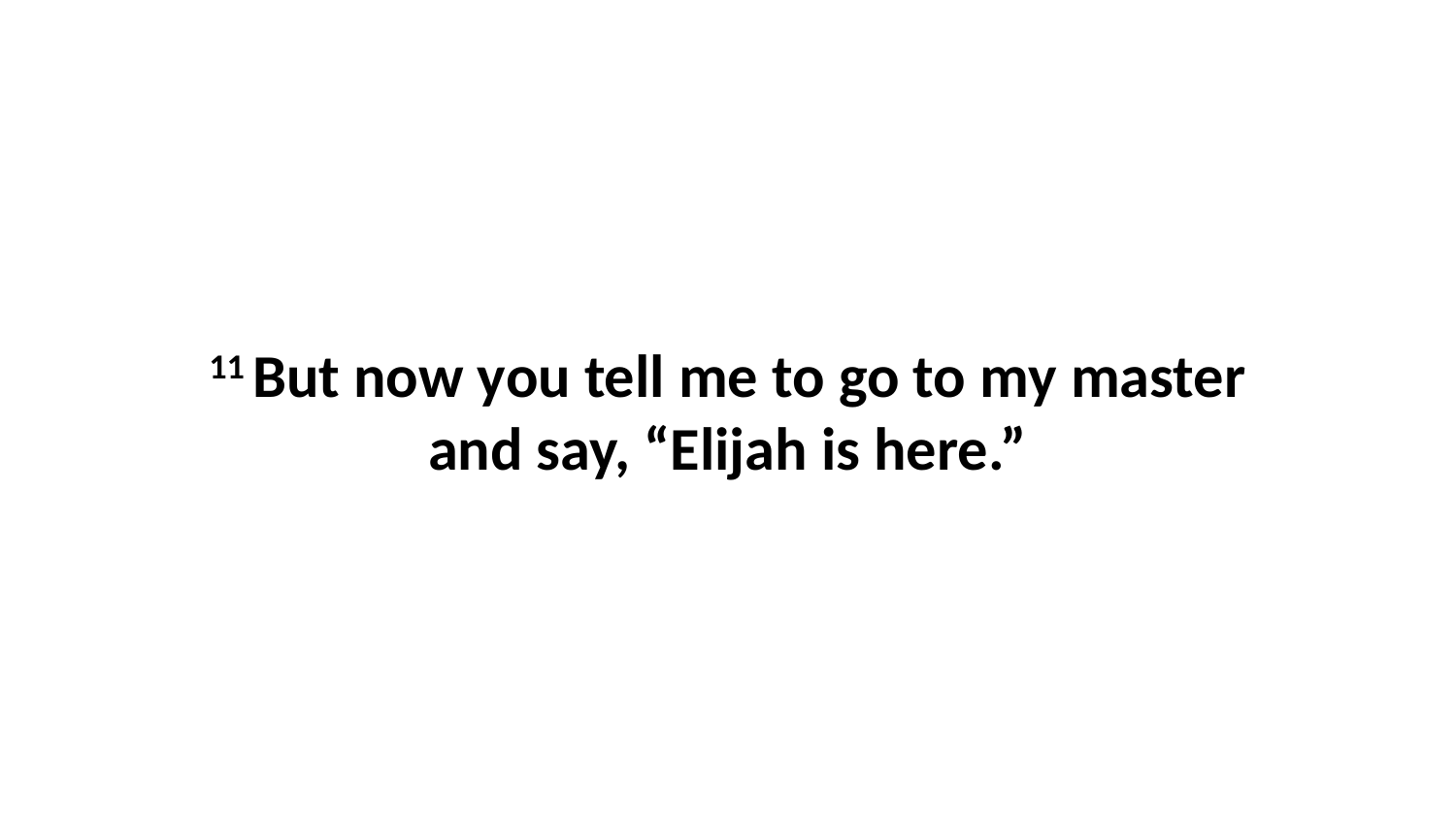

11 But now you tell me to go to my master and say, “Elijah is here.”